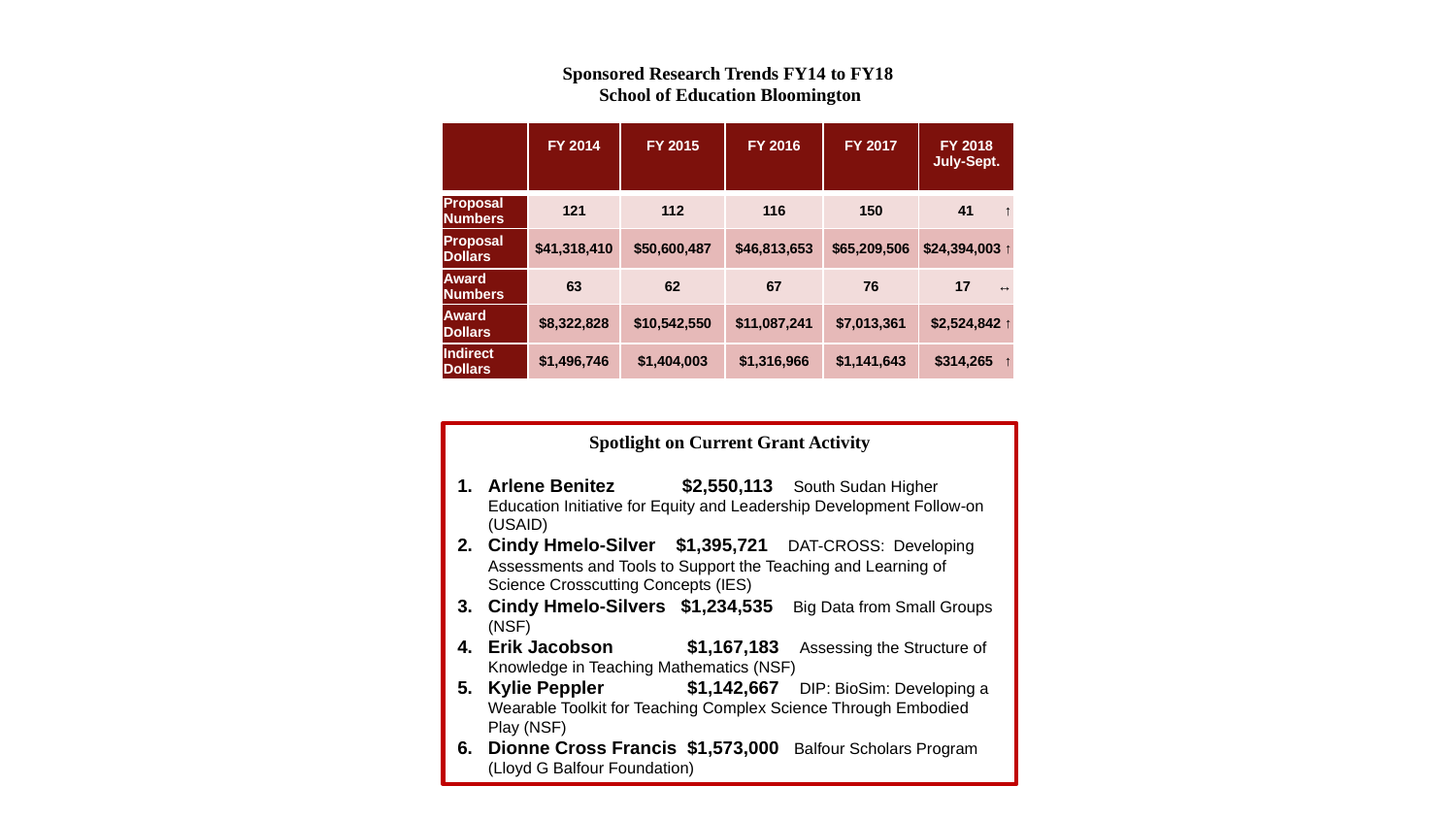

Sponsored Research Trends FY14 to FY18
 School of Education Bloomington
|  | FY 2014 | FY 2015 | FY 2016 | FY 2017 | FY 2018 July-Sept. |
| --- | --- | --- | --- | --- | --- |
| Proposal Numbers | 121 | 112 | 116 | 150 | 41 ↑ |
| Proposal Dollars | $41,318,410 | $50,600,487 | $46,813,653 | $65,209,506 | $24,394,003 ↑ |
| Award Numbers | 63 | 62 | 67 | 76 | 17 ↔ |
| Award Dollars | $8,322,828 | $10,542,550 | $11,087,241 | $7,013,361 | $2,524,842 ↑ |
| Indirect Dollars | $1,496,746 | $1,404,003 | $1,316,966 | $1,141,643 | $314,265 ↑ |
Spotlight on Current Grant Activity

Arlene Benitez	       $2,550,113    South Sudan Higher Education Initiative for Equity and Leadership Development Follow-on (USAID)
Cindy Hmelo-Silver    $1,395,721    DAT-CROSS:  Developing Assessments and Tools to Support the Teaching and Learning of Science Crosscutting Concepts (IES)
Cindy Hmelo-Silvers   $1,234,535    Big Data from Small Groups (NSF)
Erik Jacobson	        $1,167,183    Assessing the Structure of Knowledge in Teaching Mathematics (NSF)
Kylie Peppler	        $1,142,667    DIP: BioSim: Developing a Wearable Toolkit for Teaching Complex Science Through Embodied Play (NSF)
Dionne Cross Francis  $1,573,000   Balfour Scholars Program (Lloyd G Balfour Foundation)